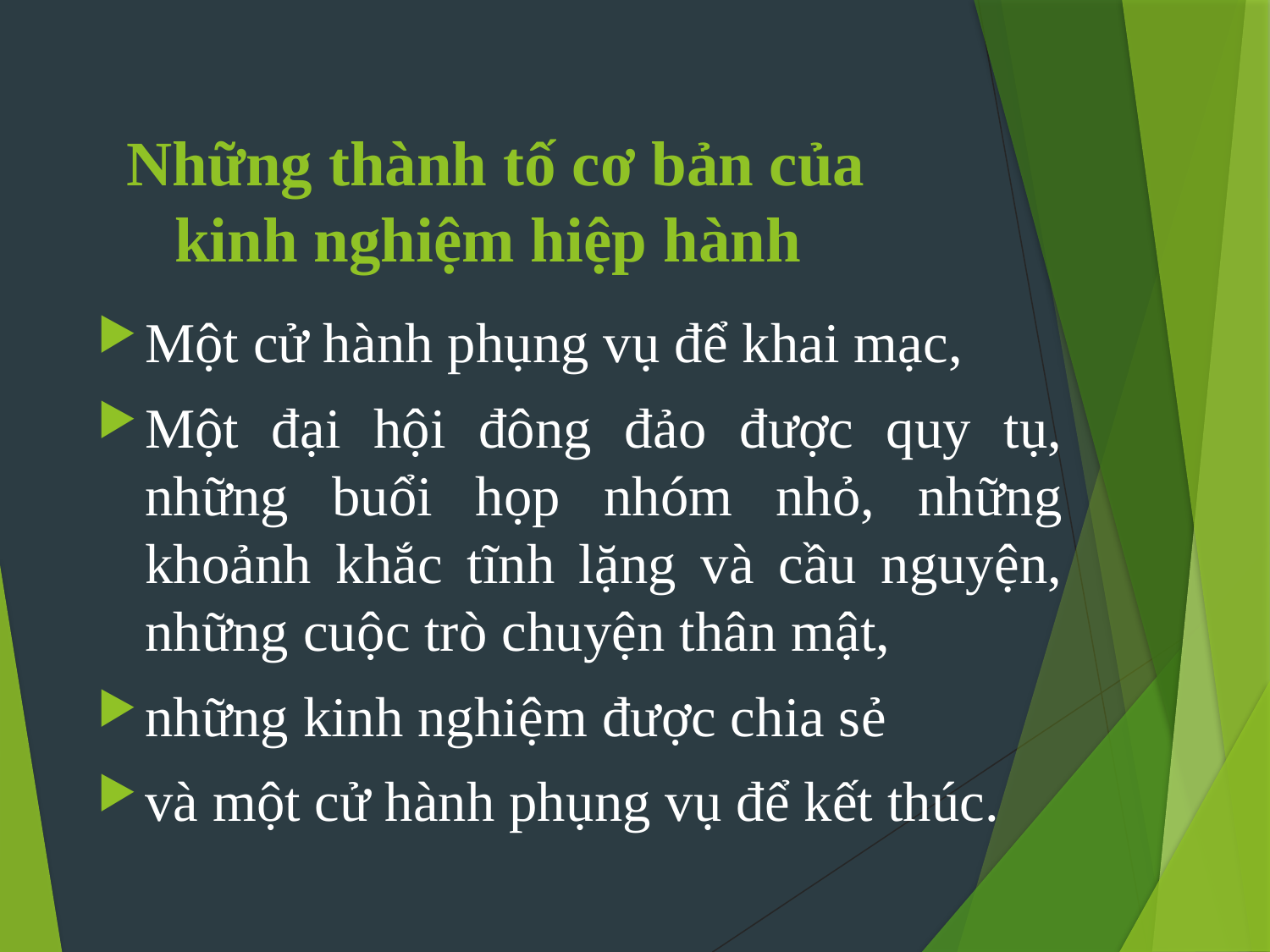

# Những thành tố cơ bản của kinh nghiệm hiệp hành
Một cử hành phụng vụ để khai mạc,
Một đại hội đông đảo được quy tụ, những buổi họp nhóm nhỏ, những khoảnh khắc tĩnh lặng và cầu nguyện, những cuộc trò chuyện thân mật,
những kinh nghiệm được chia sẻ
và một cử hành phụng vụ để kết thúc.